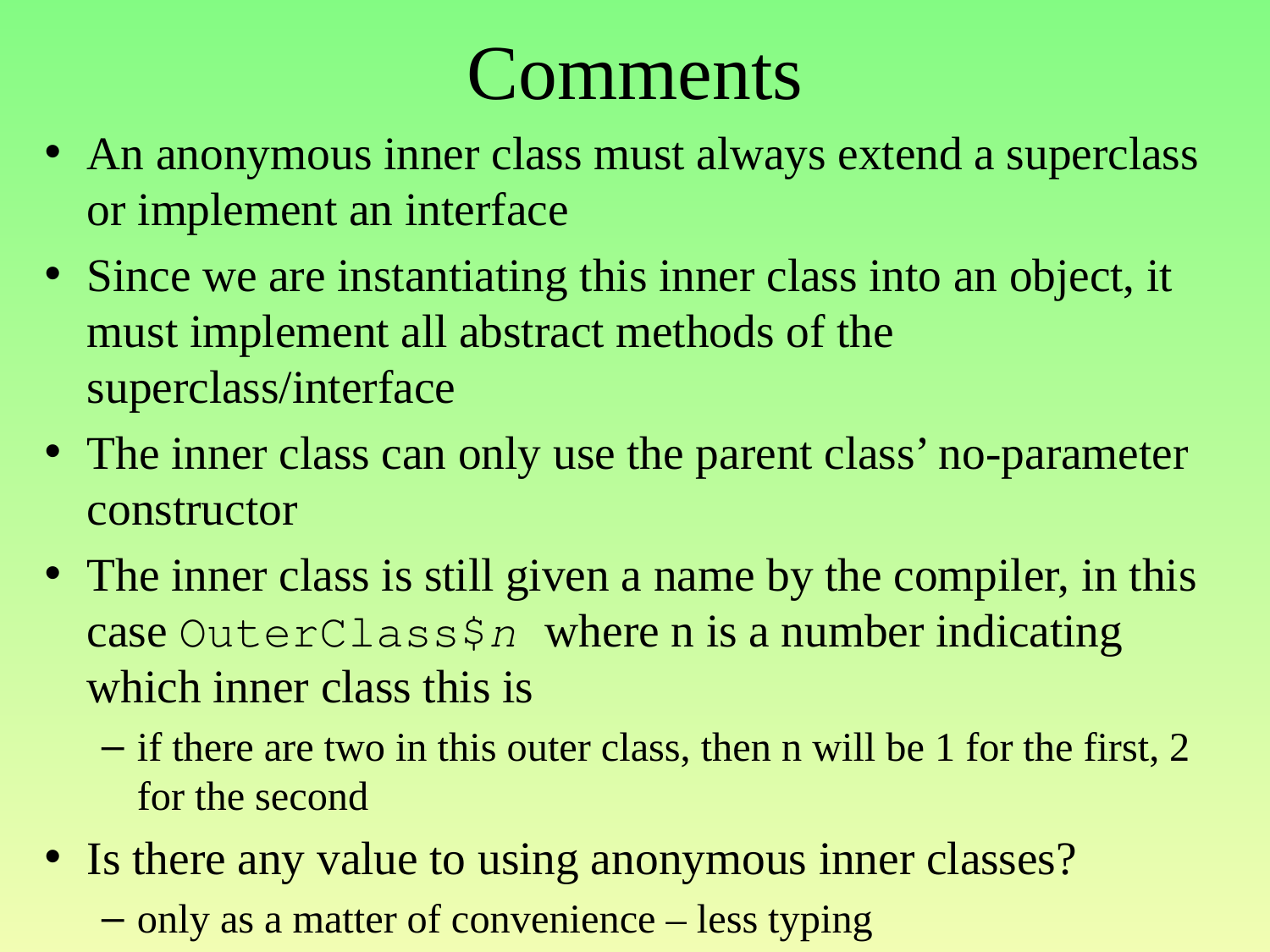

# Comments
An anonymous inner class must always extend a superclass or implement an interface
Since we are instantiating this inner class into an object, it must implement all abstract methods of the superclass/interface
The inner class can only use the parent class’ no-parameter constructor
The inner class is still given a name by the compiler, in this case OuterClass$n where n is a number indicating which inner class this is
if there are two in this outer class, then n will be 1 for the first, 2 for the second
Is there any value to using anonymous inner classes?
only as a matter of convenience – less typing